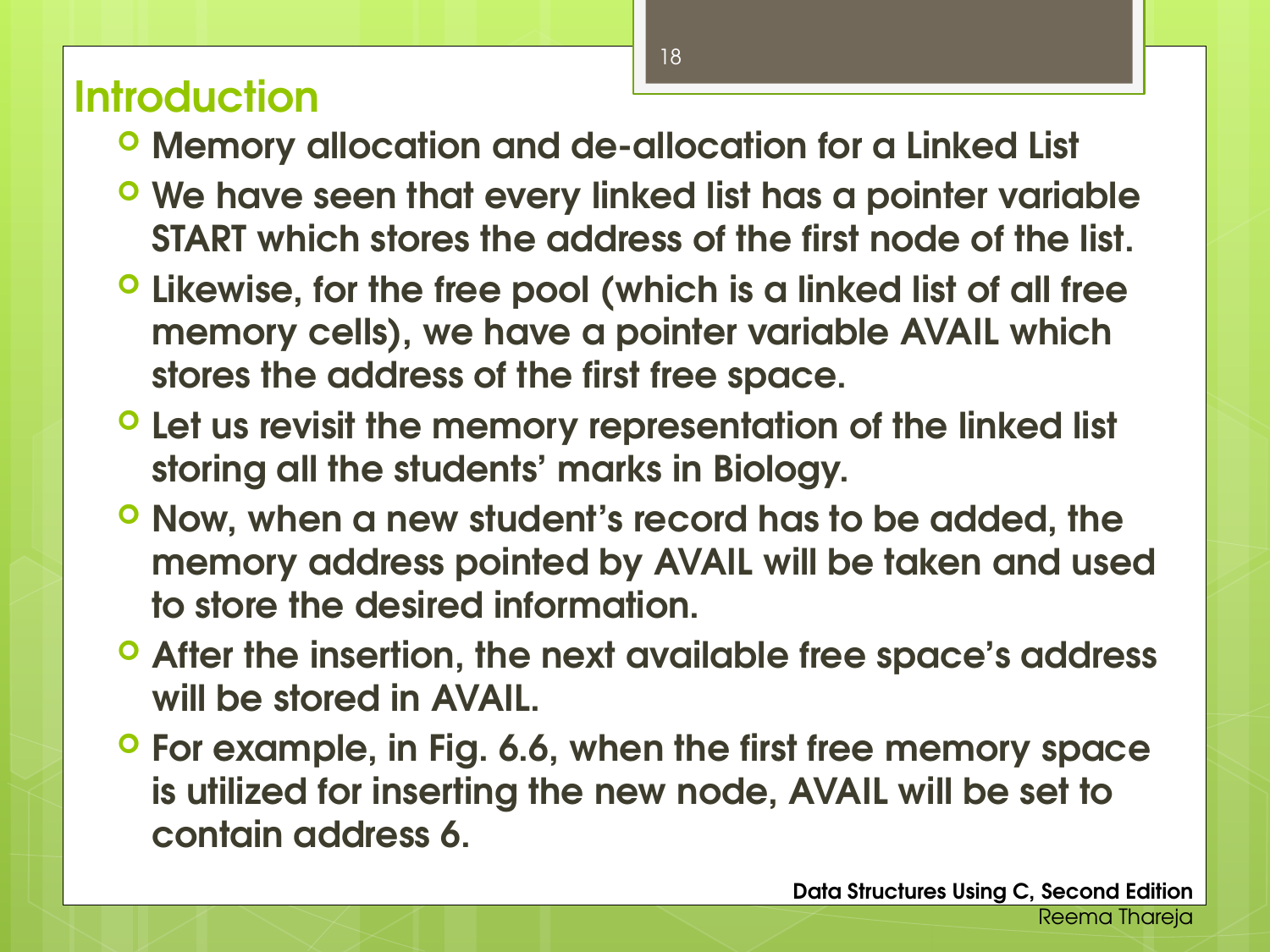

18
# Introduction
Memory allocation and de-allocation for a Linked List
We have seen that every linked list has a pointer variable START which stores the address of the first node of the list.
Likewise, for the free pool (which is a linked list of all free memory cells), we have a pointer variable AVAIL which stores the address of the first free space.
Let us revisit the memory representation of the linked list storing all the students’ marks in Biology.
Now, when a new student’s record has to be added, the memory address pointed by AVAIL will be taken and used to store the desired information.
After the insertion, the next available free space’s address will be stored in AVAIL.
For example, in Fig. 6.6, when the first free memory space is utilized for inserting the new node, AVAIL will be set to contain address 6.
Data Structures Using C, Second Edition
Reema Thareja